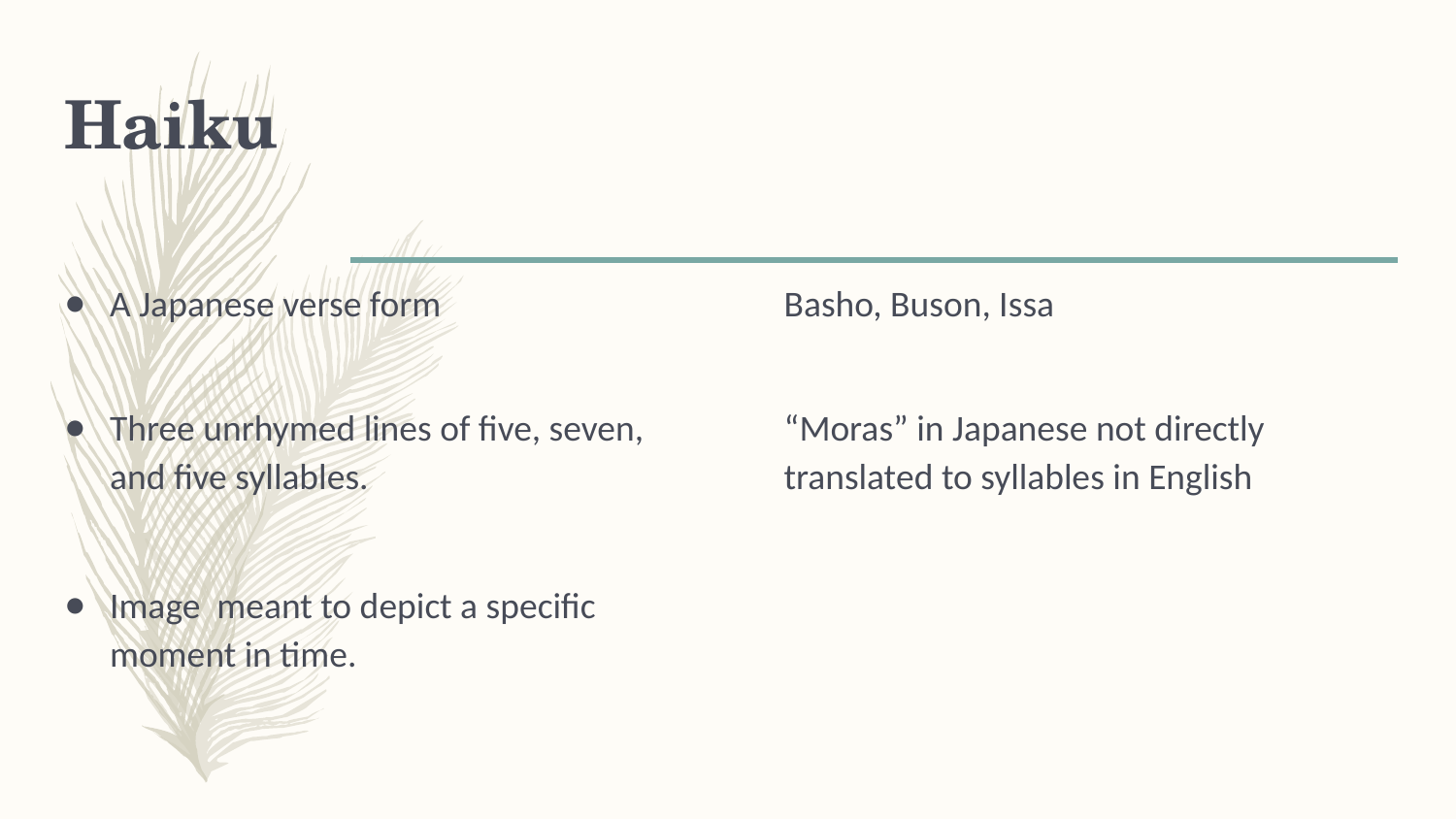

# Haiku
A Japanese verse form
Three unrhymed lines of five, seven, and five syllables.
Image  meant to depict a specific moment in time.
Basho, Buson, Issa
“Moras” in Japanese not directly translated to syllables in English